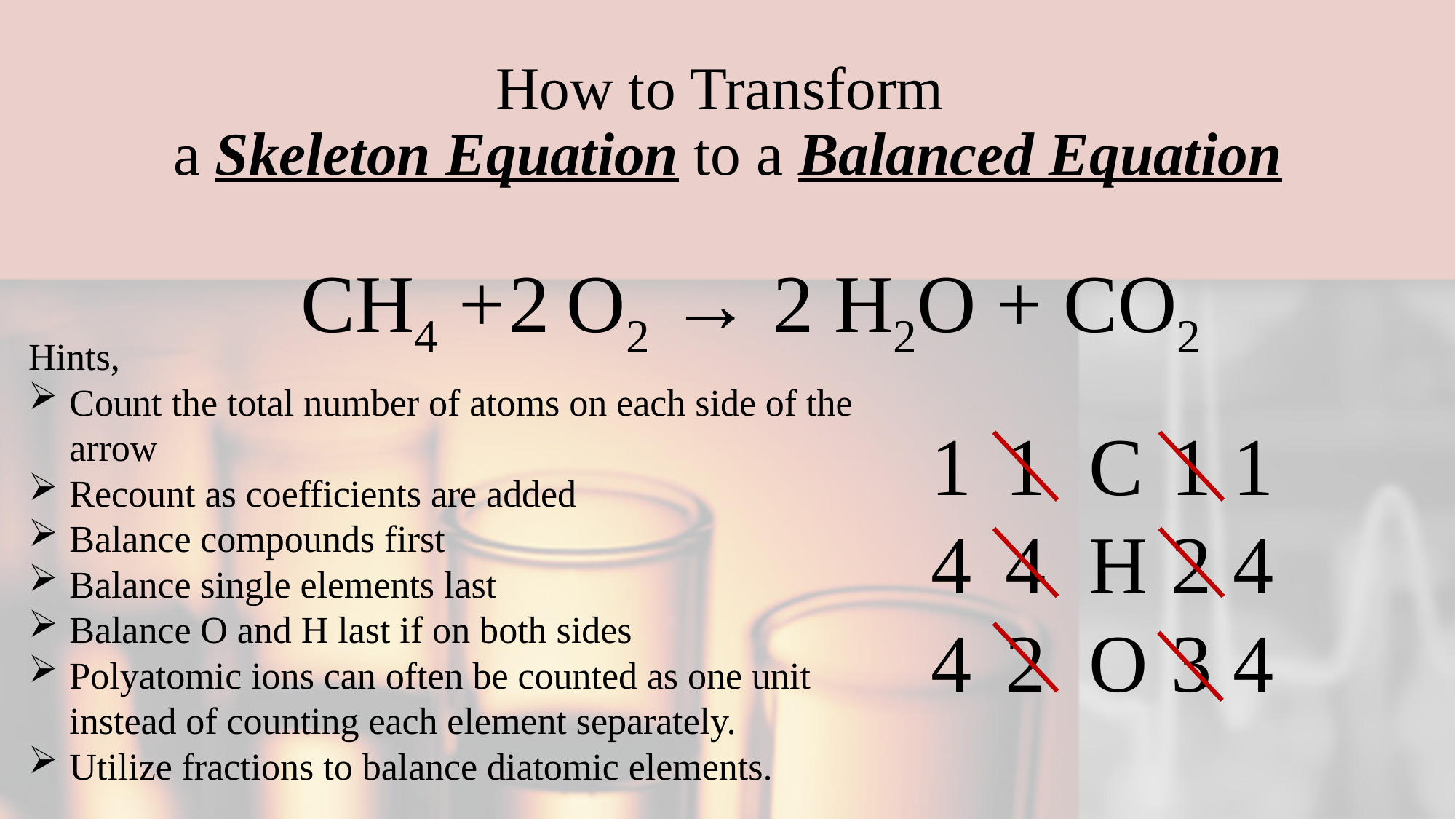

# How to Transform a Skeleton Equation to a Balanced Equation
CH4 +   O2 →    H2O + CO2
2
2
Hints,
Count the total number of atoms on each side of the arrow
Recount as coefficients are added
Balance compounds first
Balance single elements last
Balance O and H last if on both sides
Polyatomic ions can often be counted as one unit instead of counting each element separately.
Utilize fractions to balance diatomic elements.
1
4
4
1
2
3
1
4
4
1
4
2
C
H
O